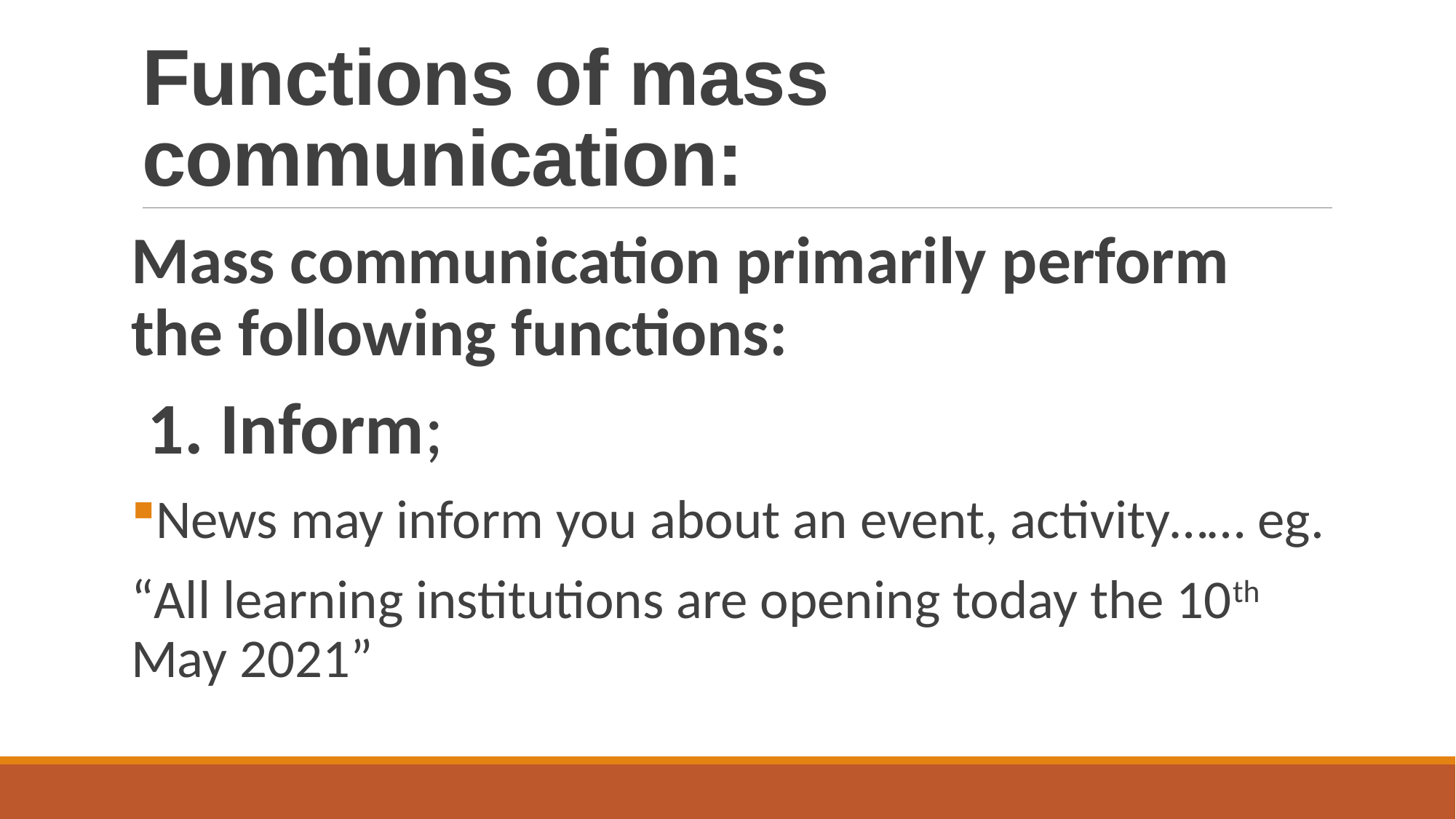

# Functions of mass communication:
Mass communication primarily perform the following functions:
1. Inform;
News may inform you about an event, activity…… eg.
“All learning institutions are opening today the 10th May 2021”